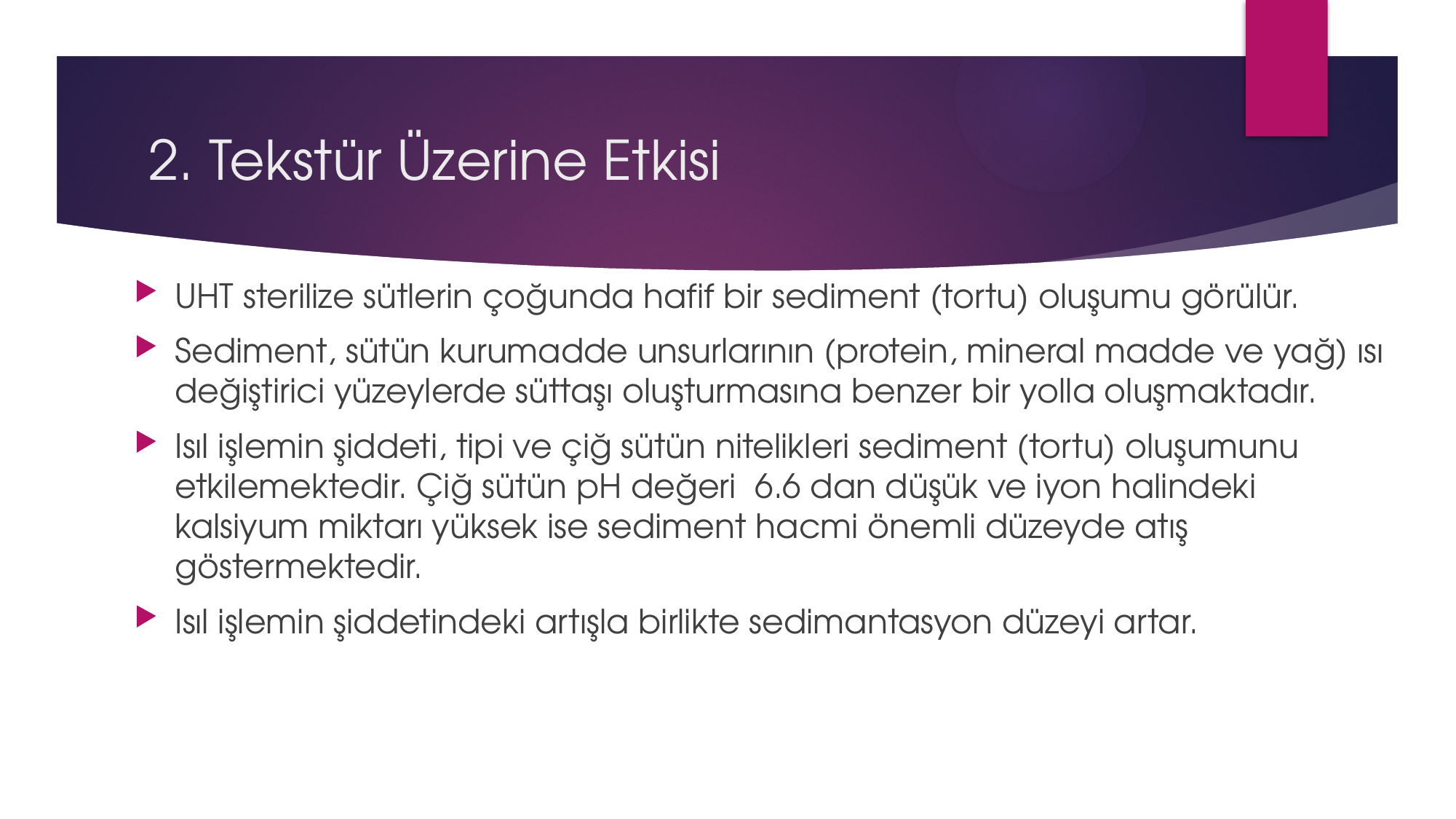

# 2. Tekstür Üzerine Etkisi
UHT sterilize sütlerin çoğunda hafif bir sediment (tortu) oluşumu görülür.
Sediment, sütün kurumadde unsurlarının (protein, mineral madde ve yağ) ısı değiştirici yüzeylerde süttaşı oluşturmasına benzer bir yolla oluşmaktadır.
Isıl işlemin şiddeti, tipi ve çiğ sütün nitelikleri sediment (tortu) oluşumunu etkilemektedir. Çiğ sütün pH değeri  6.6 dan düşük ve iyon halindeki kalsiyum miktarı yüksek ise sediment hacmi önemli düzeyde atış göstermektedir.
Isıl işlemin şiddetindeki artışla birlikte sedimantasyon düzeyi artar.